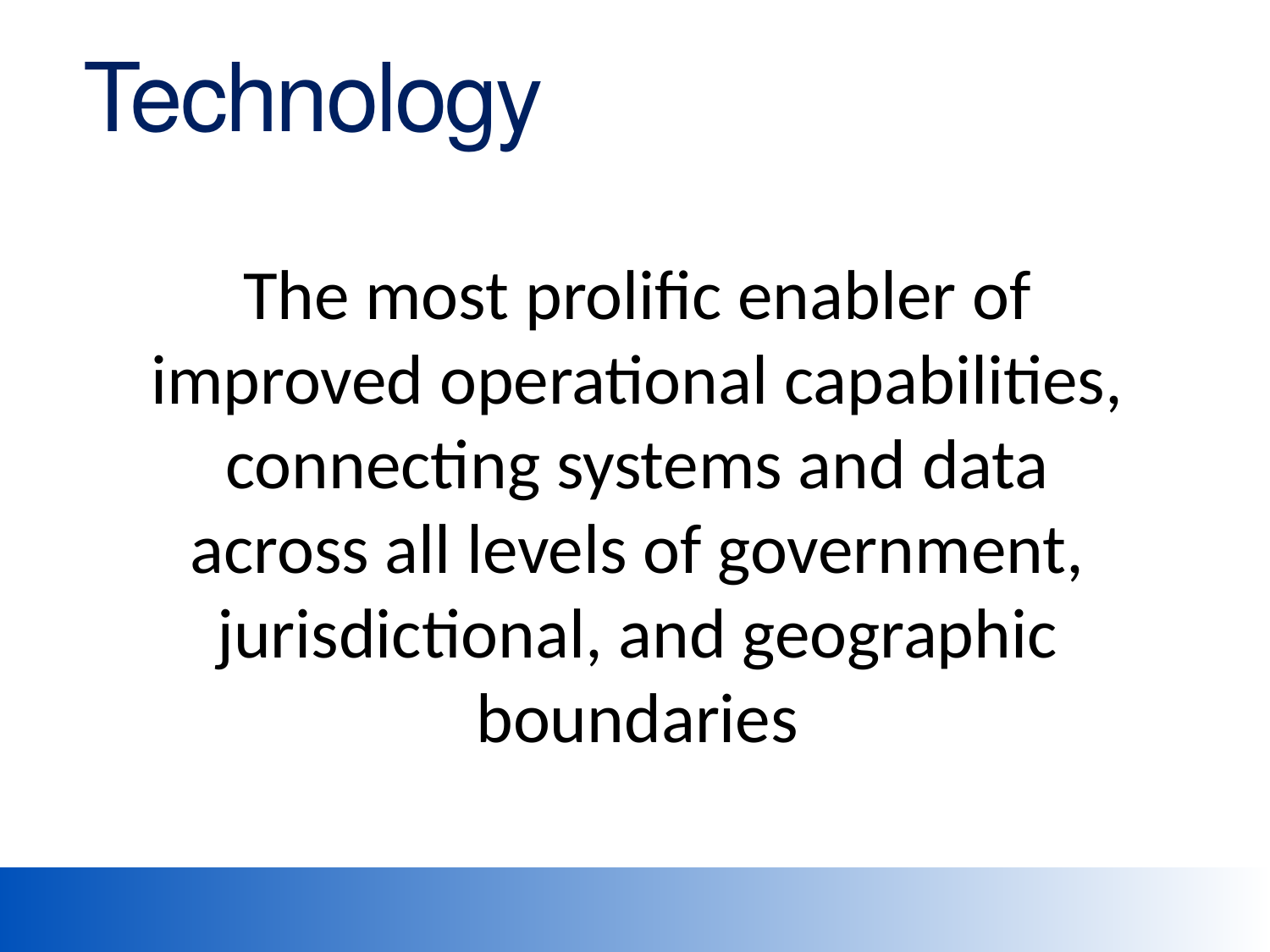

Technology
The most prolific enabler of improved operational capabilities, connecting systems and data across all levels of government, jurisdictional, and geographic boundaries